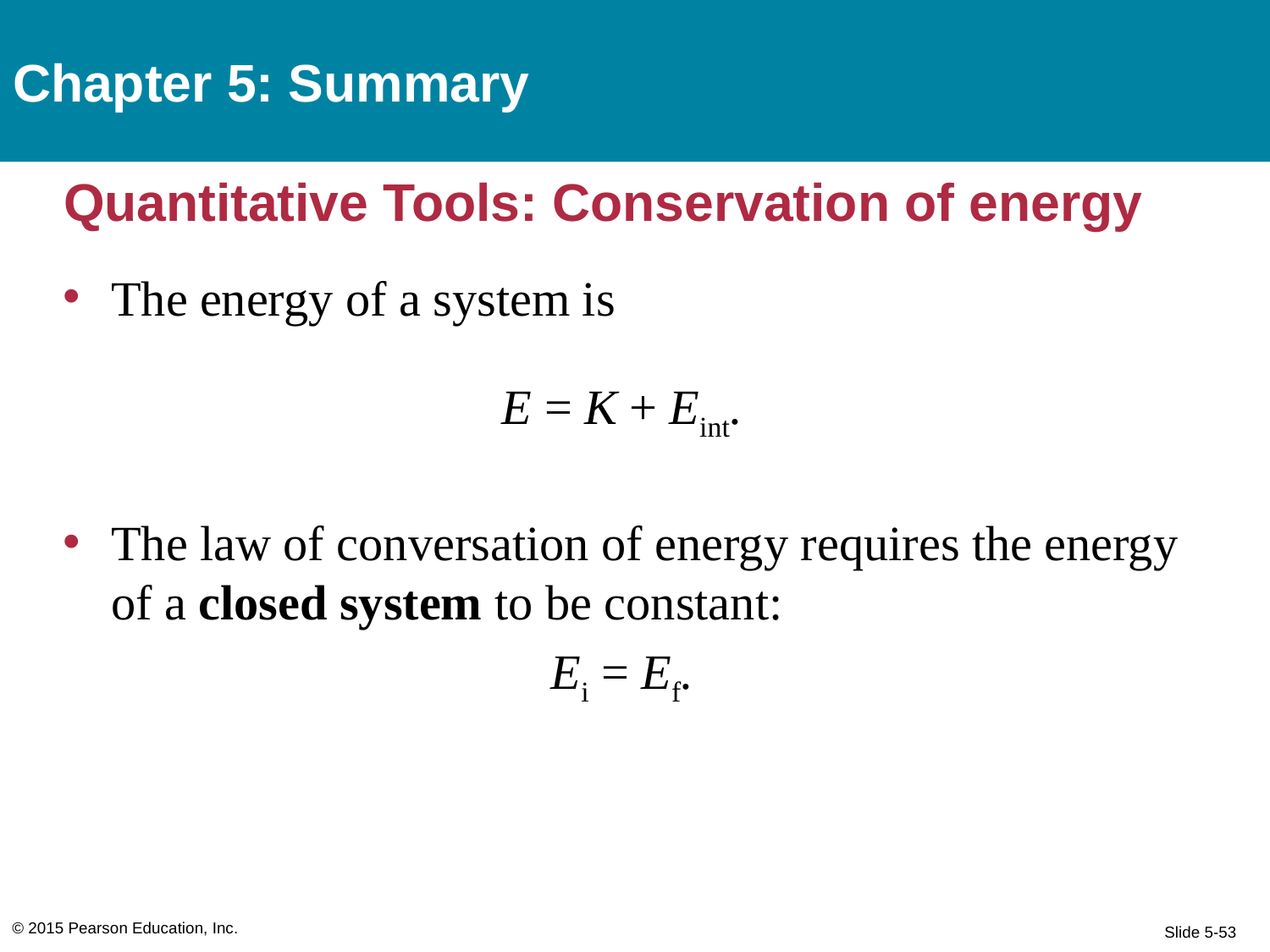

Chapter 5: Summary
# Quantitative Tools: Conservation of energy
The energy of a system is

E = K + Eint.
The law of conversation of energy requires the energy of a closed system to be constant:
Ei = Ef.
© 2015 Pearson Education, Inc.